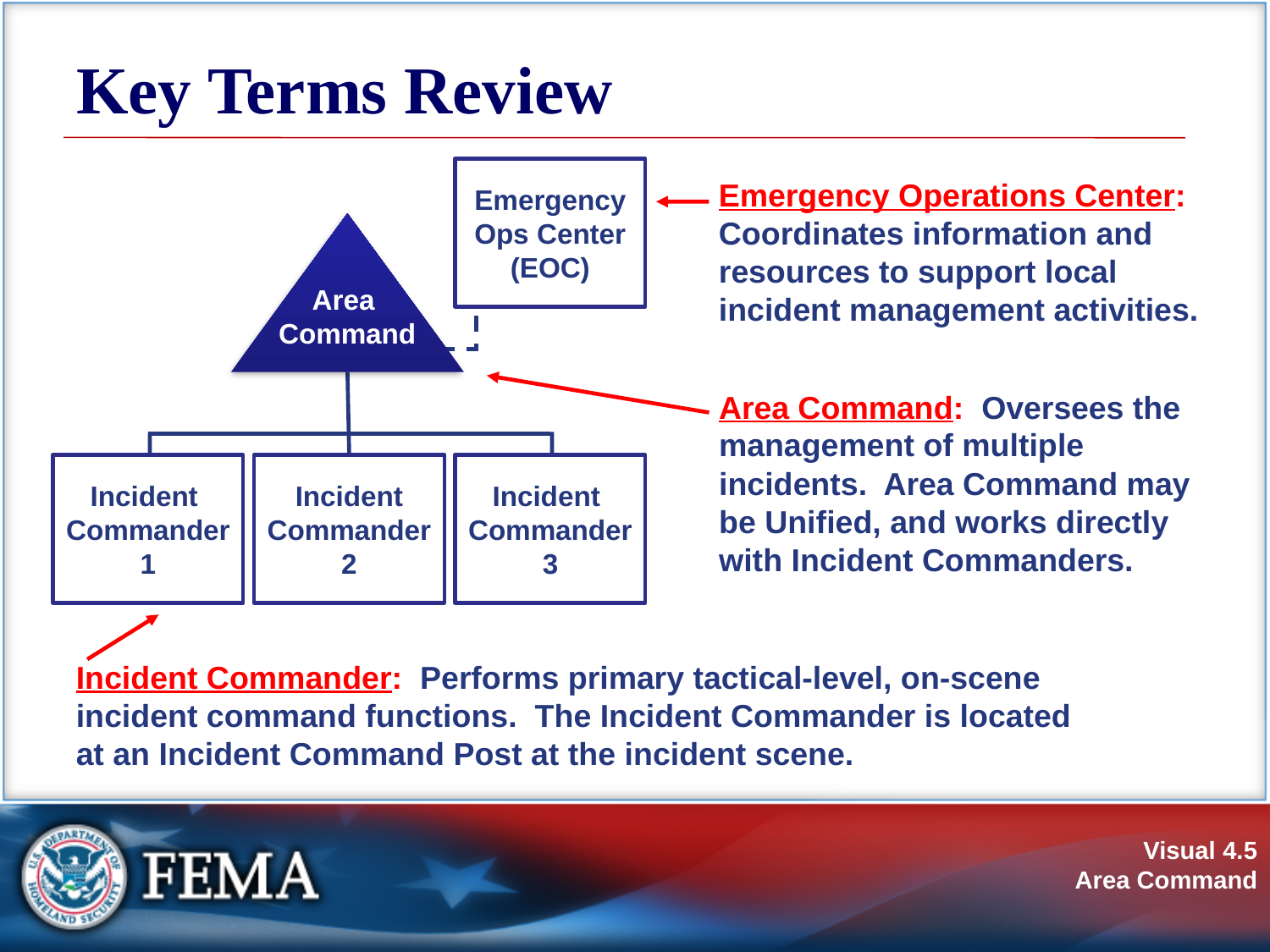

# Key Terms Review
Emergency
Ops Center
(EOC)
Area
Command
Incident
Commander
1
 Incident
Commander
2
Incident
Commander
3
Emergency Operations Center:  Coordinates information and resources to support local incident management activities.

Area Command:  Oversees the management of multiple incidents.  Area Command may be Unified, and works directly with Incident Commanders.

Incident Commander:  Performs primary tactical-level, on-scene incident command functions.  The Incident Commander is located at an Incident Command Post at the incident scene.